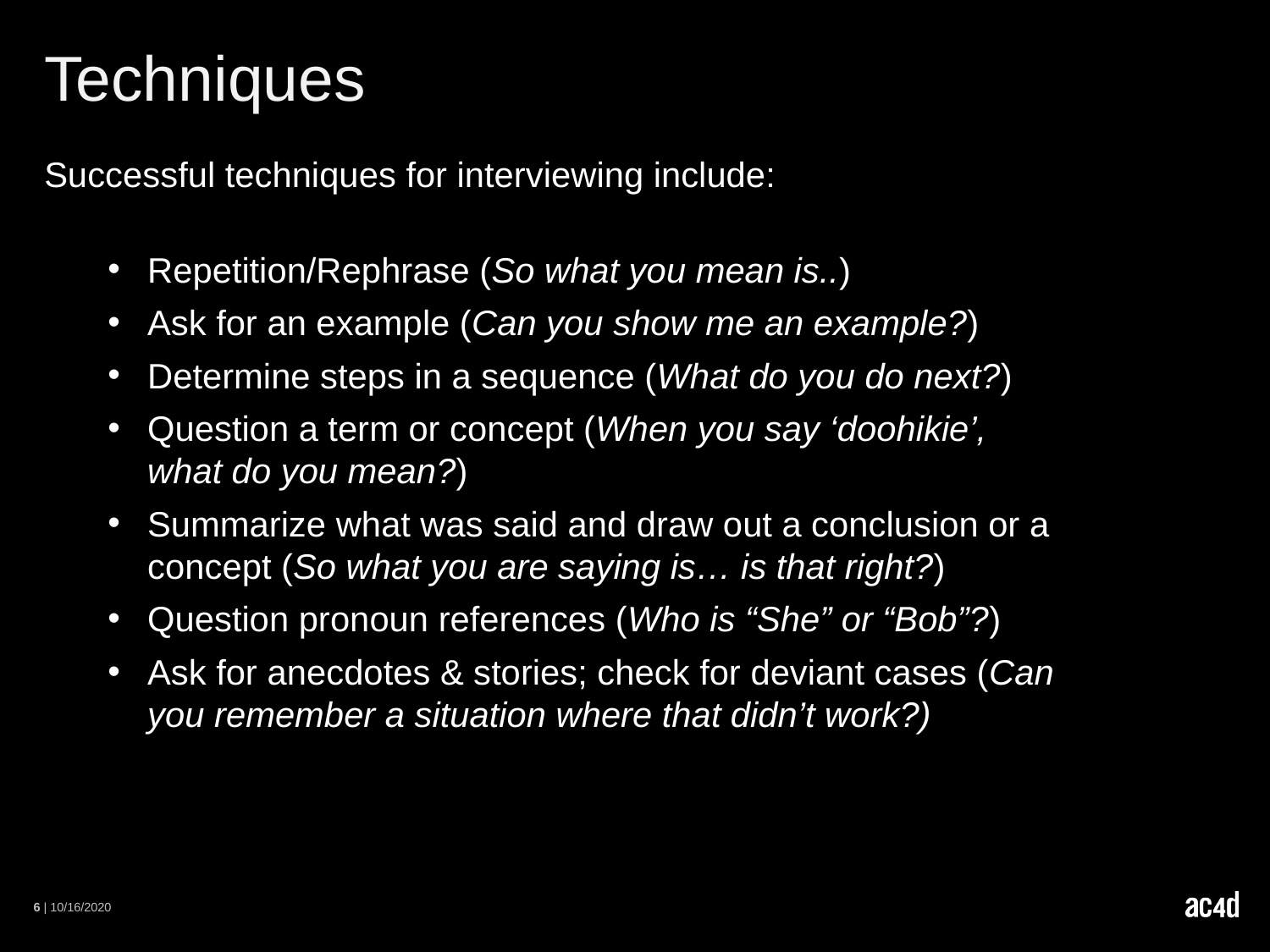

Techniques

Successful techniques for interviewing include:
Repetition/Rephrase (So what you mean is..)
Ask for an example (Can you show me an example?)
Determine steps in a sequence (What do you do next?)
Question a term or concept (When you say ‘doohikie’, what do you mean?)
Summarize what was said and draw out a conclusion or a concept (So what you are saying is… is that right?)
Question pronoun references (Who is “She” or “Bob”?)
Ask for anecdotes & stories; check for deviant cases (Can you remember a situation where that didn’t work?)